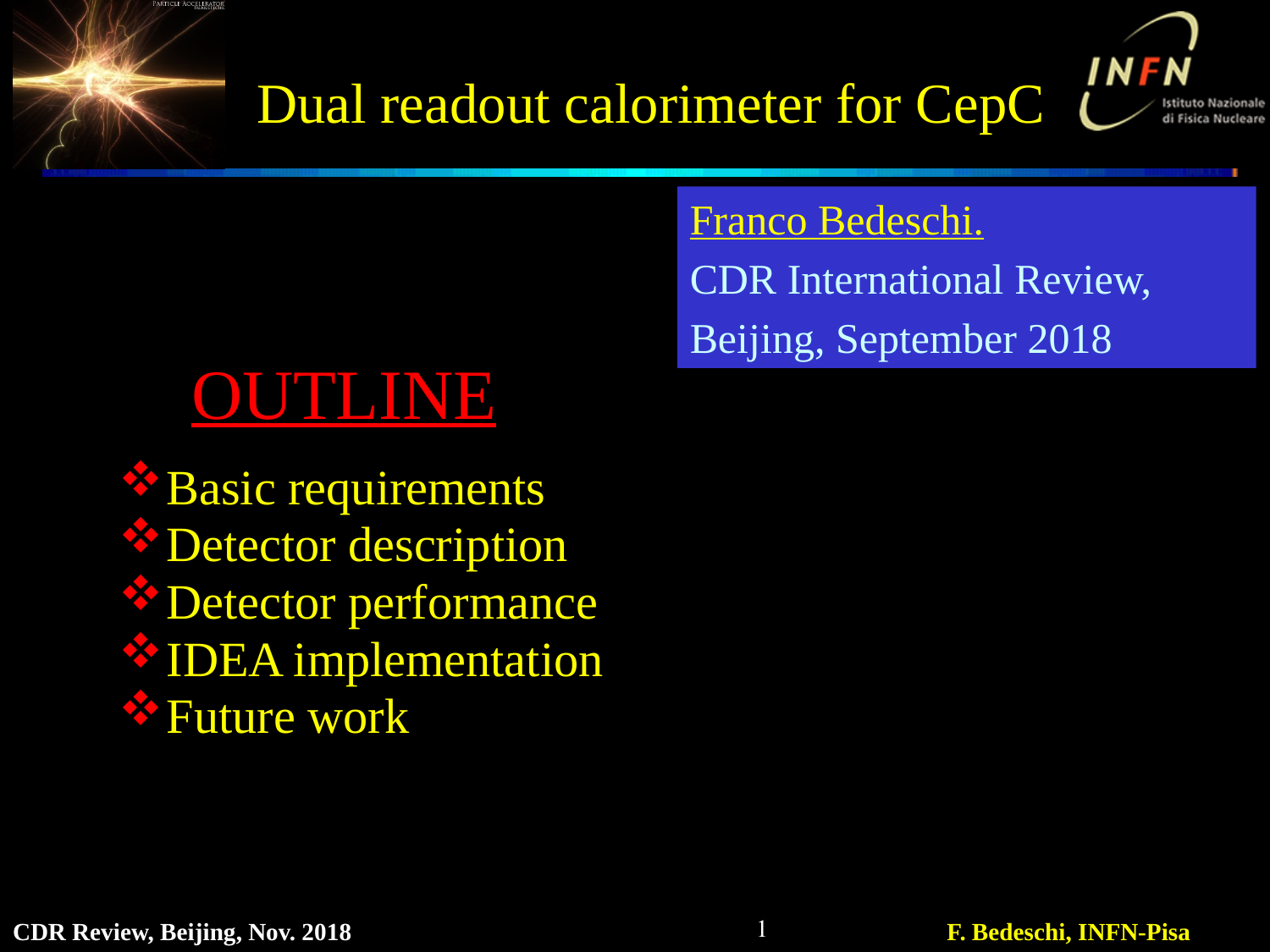

# Dual readout calorimeter for CepC
Franco Bedeschi.
CDR International Review,
Beijing, September 2018
OUTLINE
Basic requirements
Detector description
Detector performance
IDEA implementation
Future work
1
CDR Review, Beijing, Nov. 2018
F. Bedeschi, INFN-Pisa